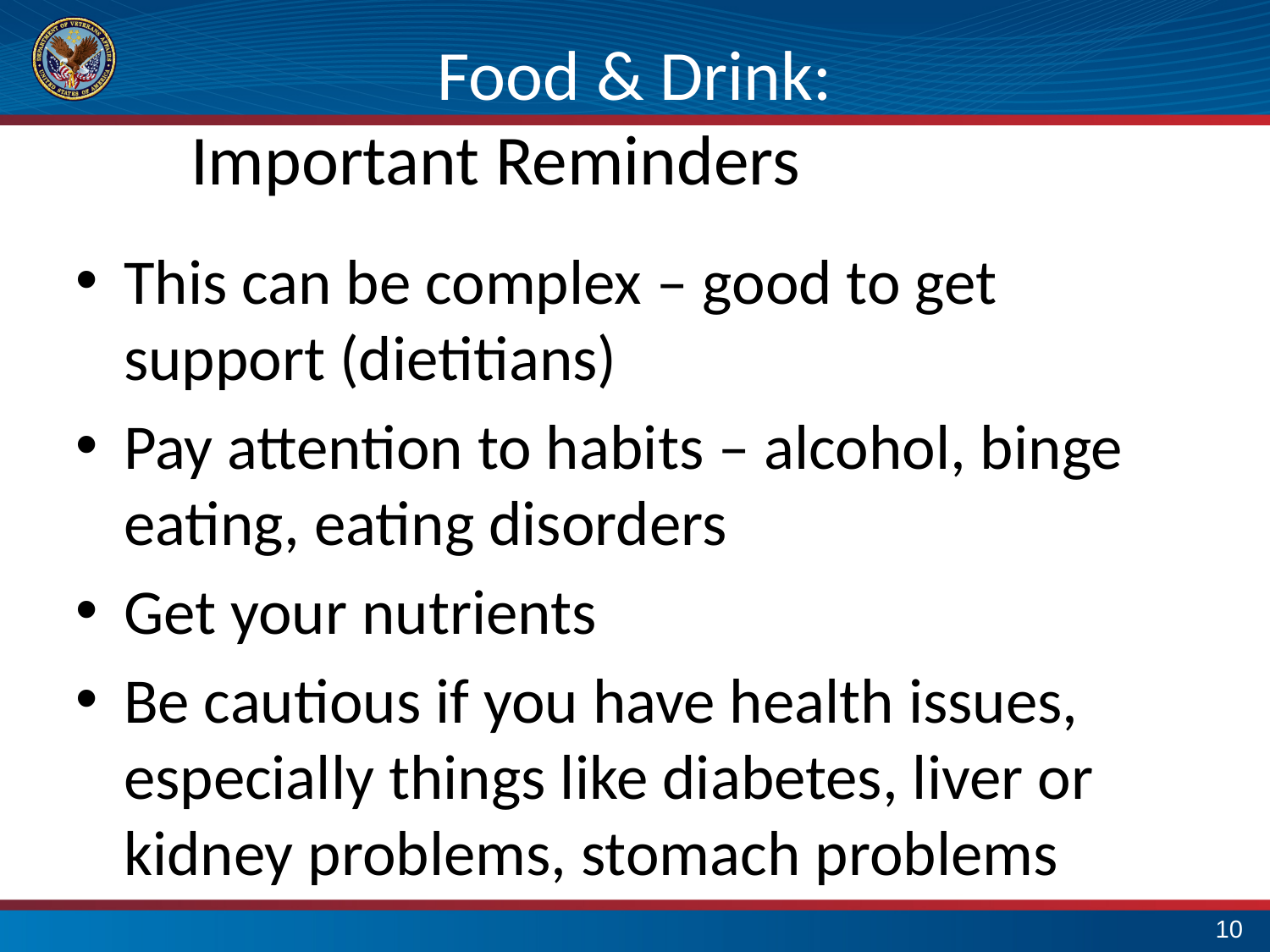

# Food & Drink: Important Reminders
This can be complex – good to get support (dietitians)
Pay attention to habits – alcohol, binge eating, eating disorders
Get your nutrients
Be cautious if you have health issues, especially things like diabetes, liver or kidney problems, stomach problems

10